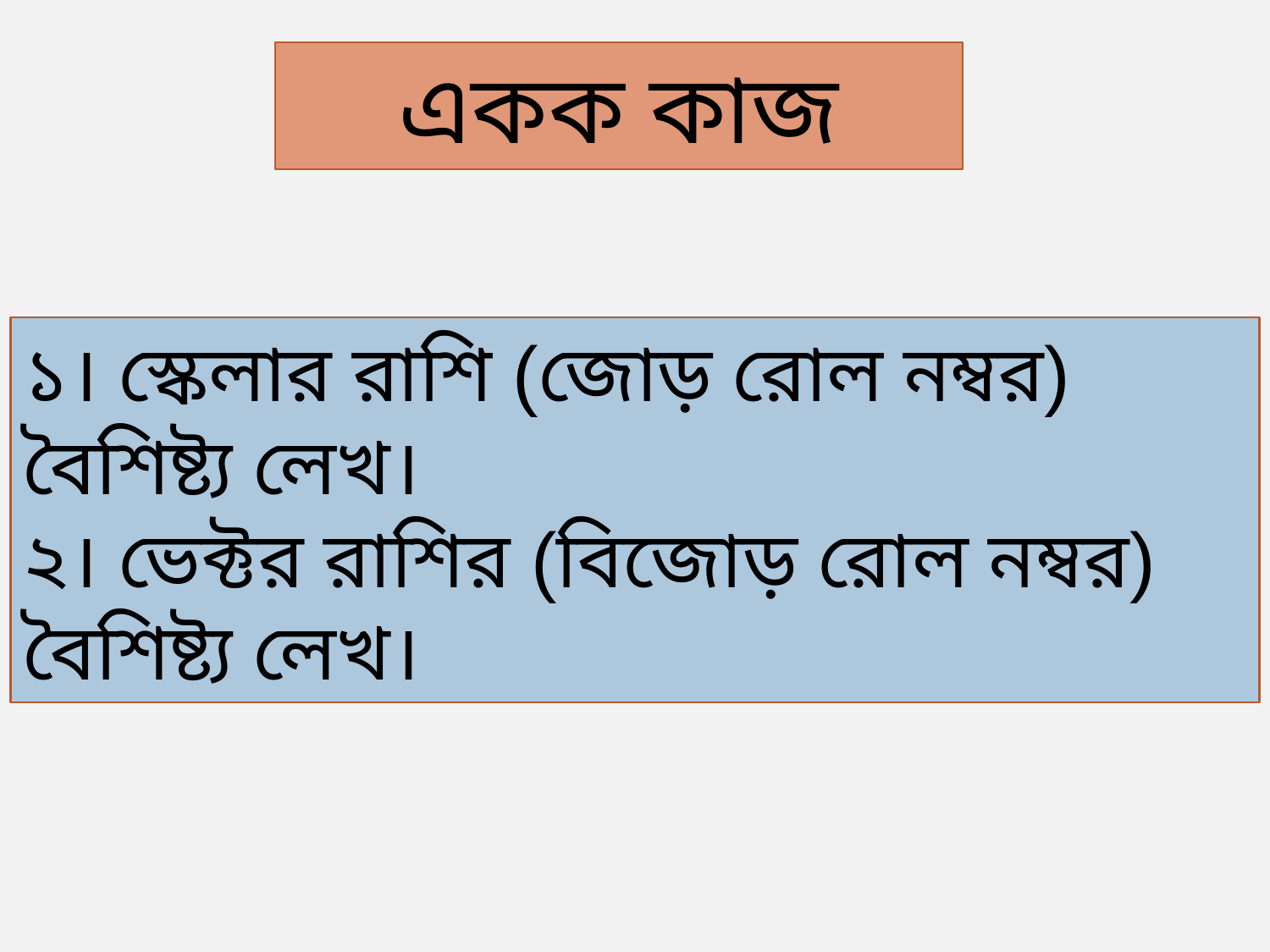

একক কাজ
১। স্কেলার রাশি (জোড় রোল নম্বর) বৈশিষ্ট্য লেখ।
২। ভেক্টর রাশির (বিজোড় রোল নম্বর)	বৈশিষ্ট্য লেখ।